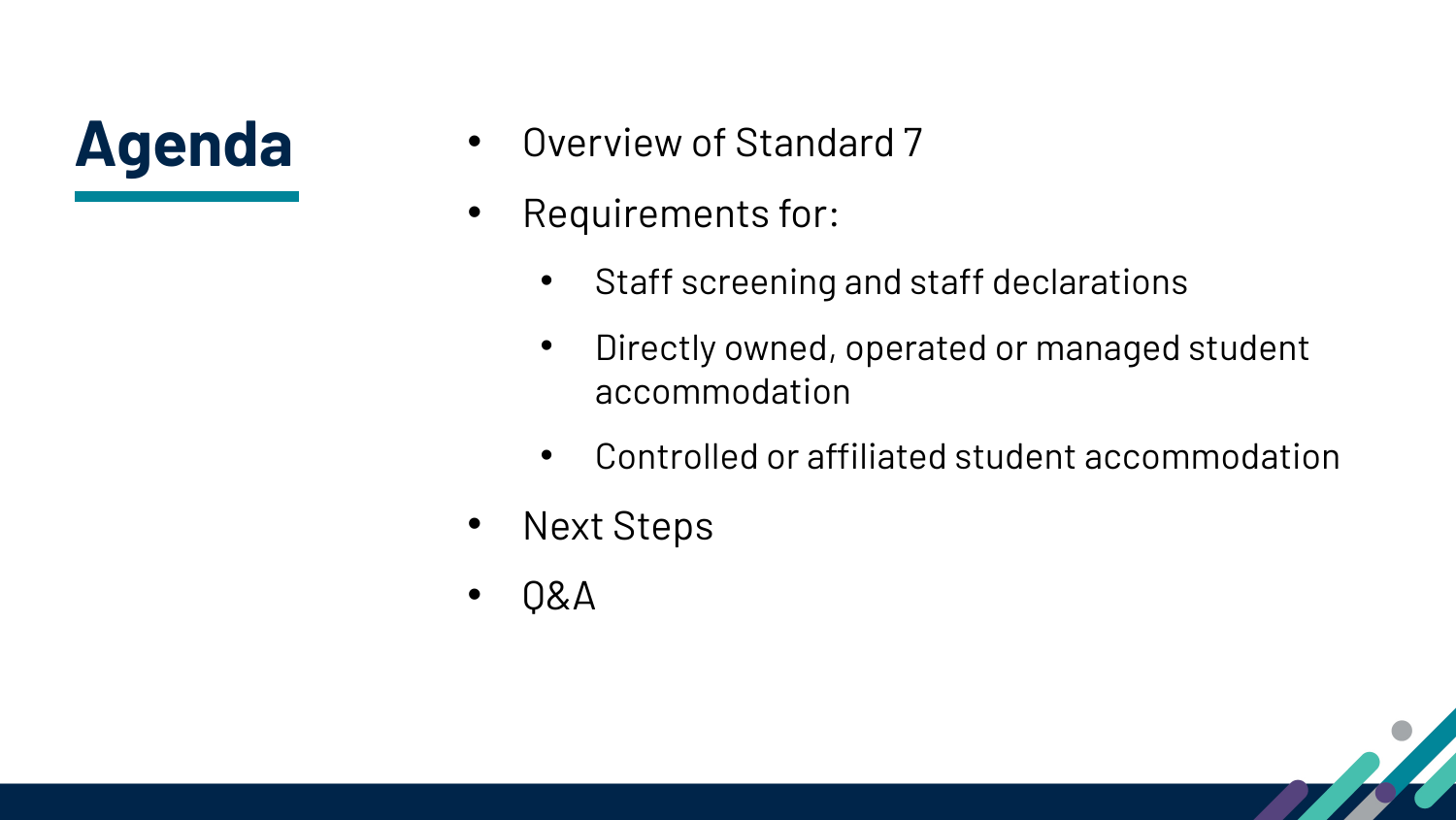

4
# Agenda
Overview of Standard 7
Requirements for:
Staff screening and staff declarations
Directly owned, operated or managed student accommodation
Controlled or affiliated student accommodation
Next Steps
Q&A